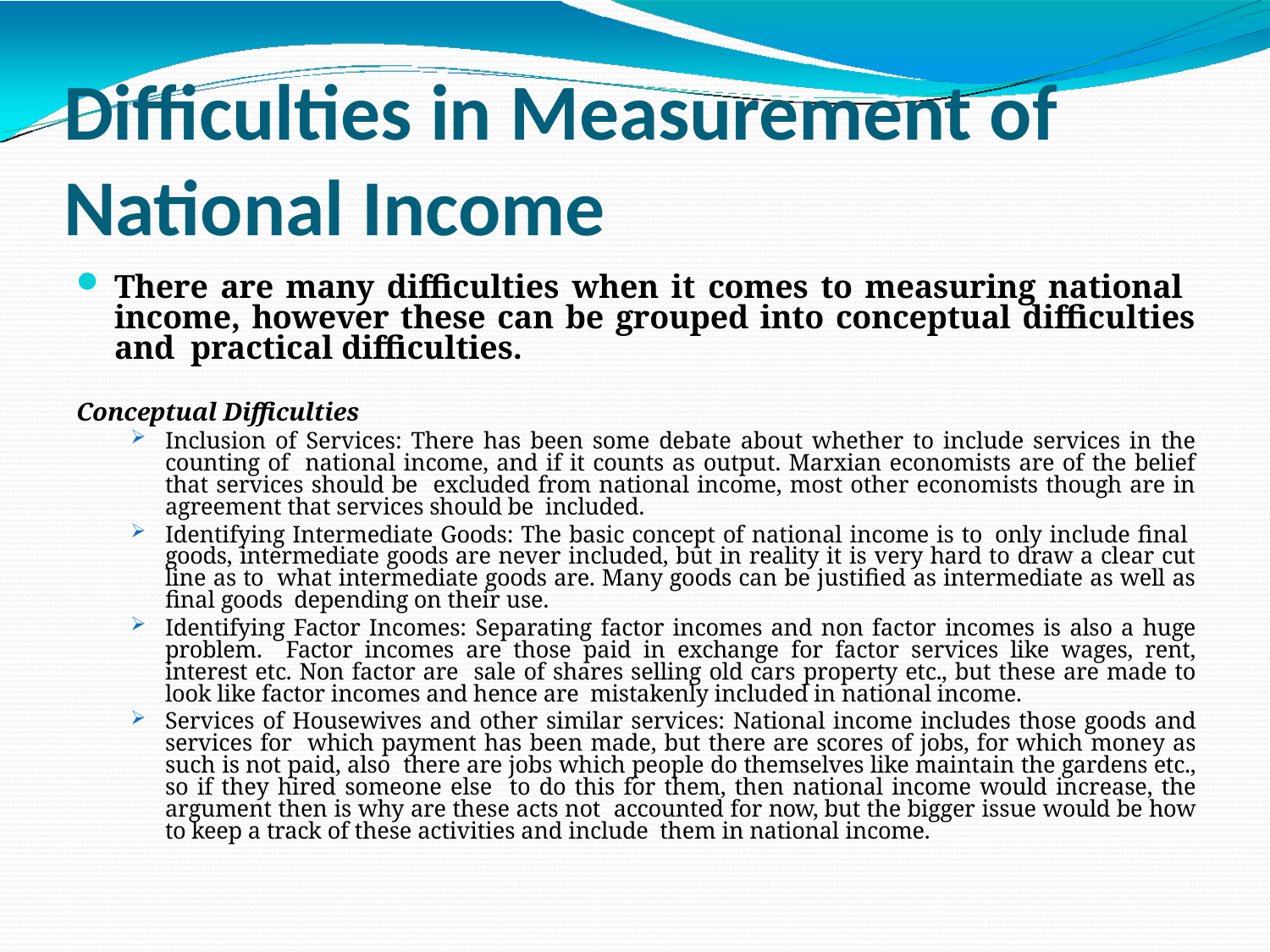

# Difficulties in Measurement of  National Income
There are many difficulties when it comes to measuring national  income, however these can be grouped into conceptual difficulties and  practical difficulties.

Conceptual Difficulties
Inclusion of Services: There has been some debate about whether to include services in the counting of  national income, and if it counts as output. Marxian economists are of the belief that services should be  excluded from national income, most other economists though are in agreement that services should be  included.
Identifying Intermediate Goods: The basic concept of national income is to only include final  goods, intermediate goods are never included, but in reality it is very hard to draw a clear cut line as to  what intermediate goods are. Many goods can be justified as intermediate as well as final goods  depending on their use.
Identifying Factor Incomes: Separating factor incomes and non factor incomes is also a huge problem.  Factor incomes are those paid in exchange for factor services like wages, rent, interest etc. Non factor are  sale of shares selling old cars property etc., but these are made to look like factor incomes and hence are  mistakenly included in national income.
Services of Housewives and other similar services: National income includes those goods and services for  which payment has been made, but there are scores of jobs, for which money as such is not paid, also  there are jobs which people do themselves like maintain the gardens etc., so if they hired someone else  to do this for them, then national income would increase, the argument then is why are these acts not  accounted for now, but the bigger issue would be how to keep a track of these activities and include  them in national income.